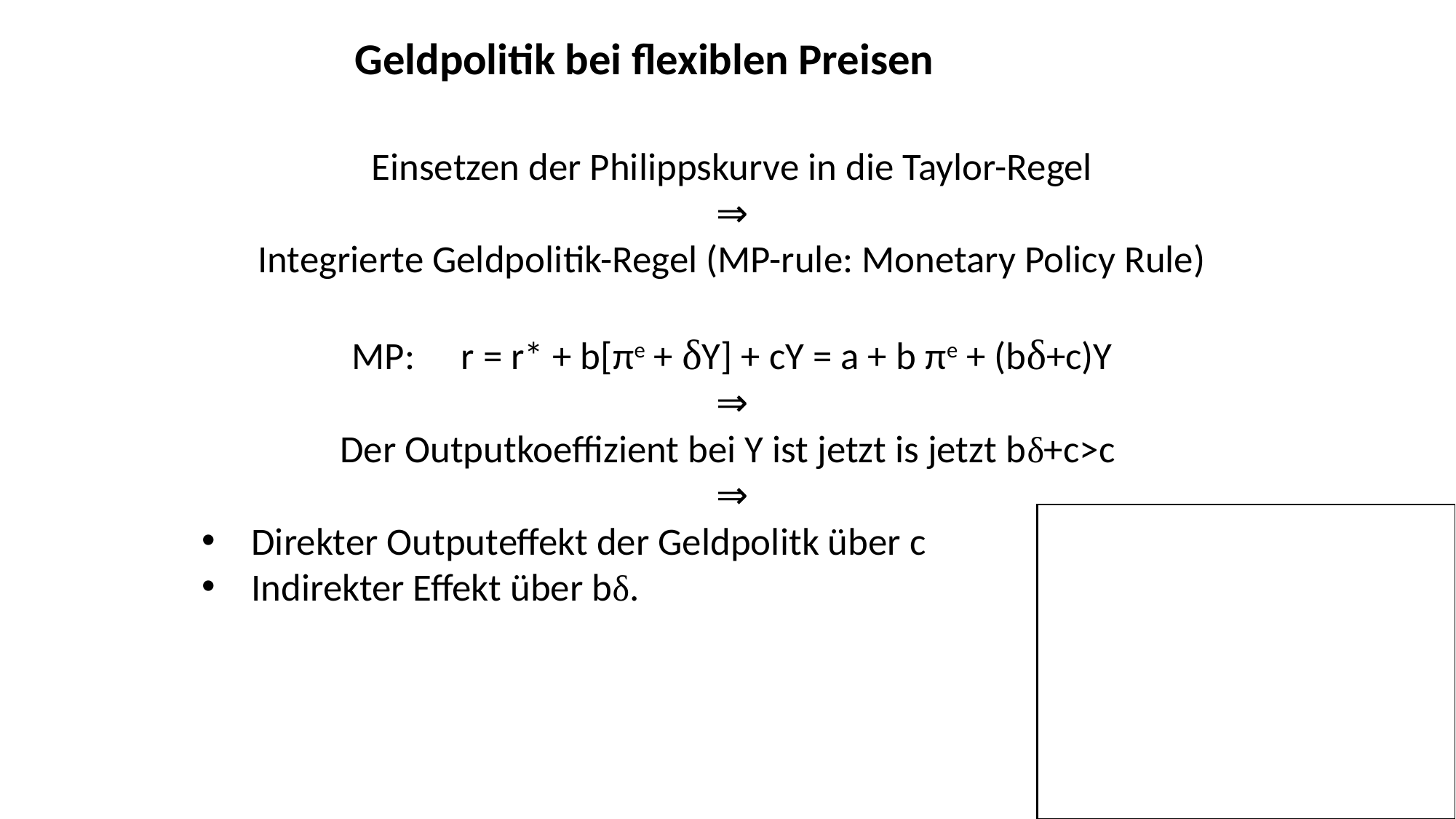

Geldpolitik bei flexiblen Preisen
Einsetzen der Philippskurve in die Taylor-Regel
⇒
Integrierte Geldpolitik-Regel (MP-rule: Monetary Policy Rule)

MP:	r = r* + b[πe + δY] + cY = a + b πe + (bδ+c)Y
⇒
Der Outputkoeffizient bei Y ist jetzt is jetzt bδ+c>c
⇒
Direkter Outputeffekt der Geldpolitk über c
Indirekter Effekt über bδ.